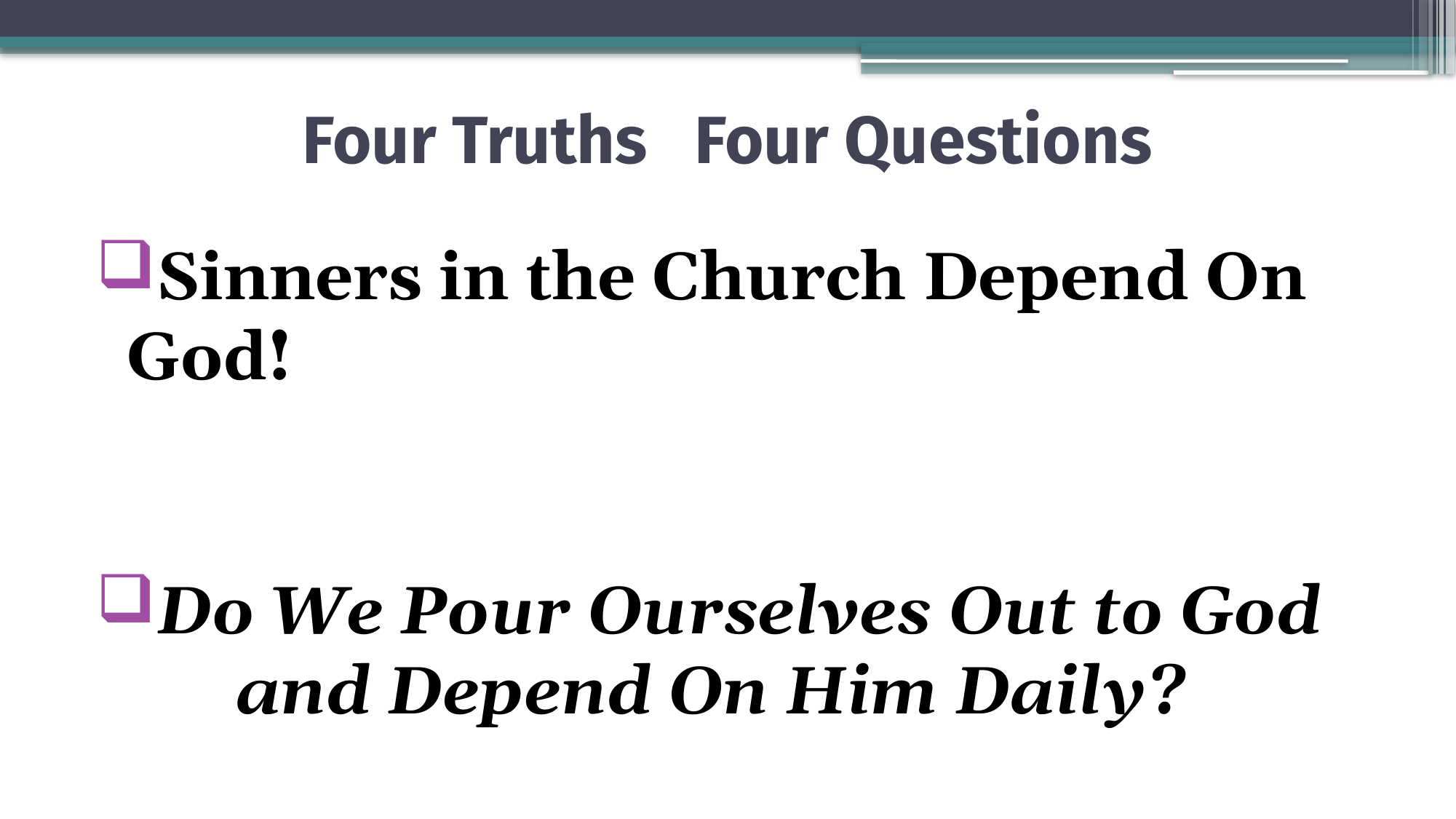

# Four Truths   Four Questions
Sinners in the Church Depend On 	God!

Do We Pour Ourselves Out to God 	and Depend On Him Daily?